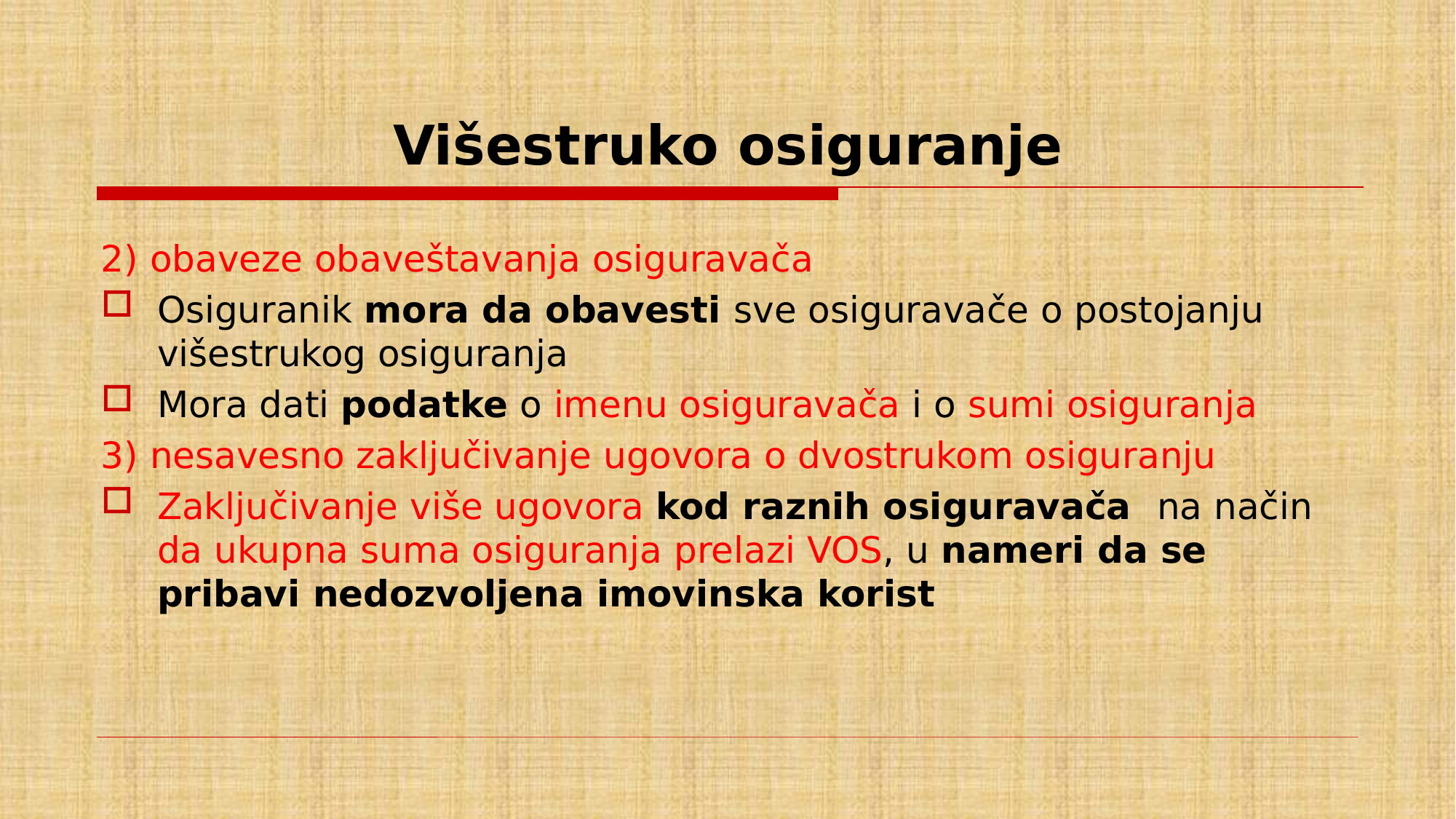

# Višestruko osiguranje
2) obaveze obaveštavanja osiguravača
Osiguranik mora da obavesti sve osiguravače o postojanju višestrukog osiguranja
Mora dati podatke o imenu osiguravača i o sumi osiguranja
3) nesavesno zaključivanje ugovora o dvostrukom osiguranju
Zaključivanje više ugovora kod raznih osiguravača  na način da ukupna suma osiguranja prelazi VOS, u nameri da se pribavi nedozvoljena imovinska korist